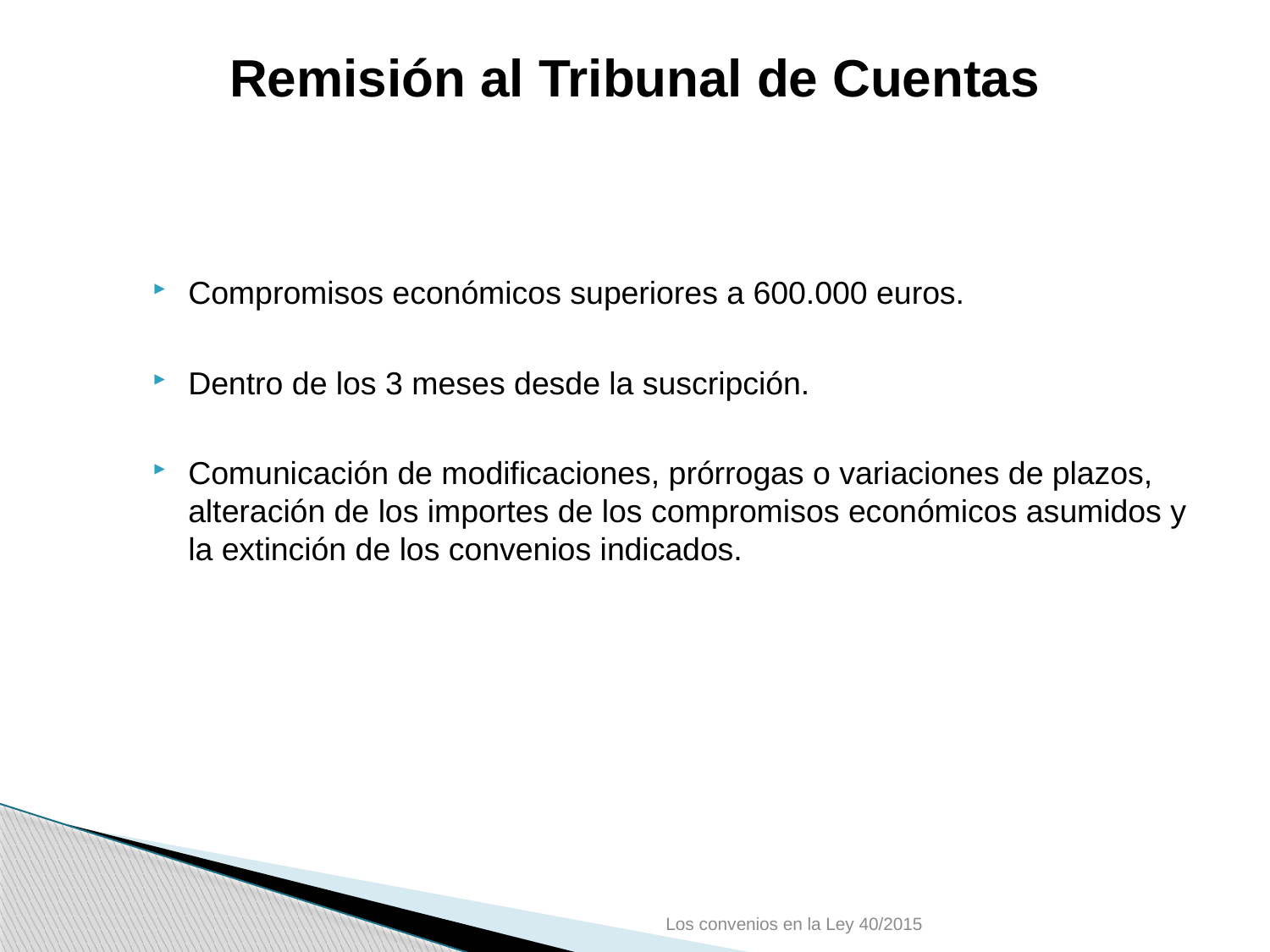

# Remisión al Tribunal de Cuentas
Compromisos económicos superiores a 600.000 euros.

Dentro de los 3 meses desde la suscripción.

Comunicación de modificaciones, prórrogas o variaciones de plazos, alteración de los importes de los compromisos económicos asumidos y la extinción de los convenios indicados.

Los convenios en la Ley 40/2015